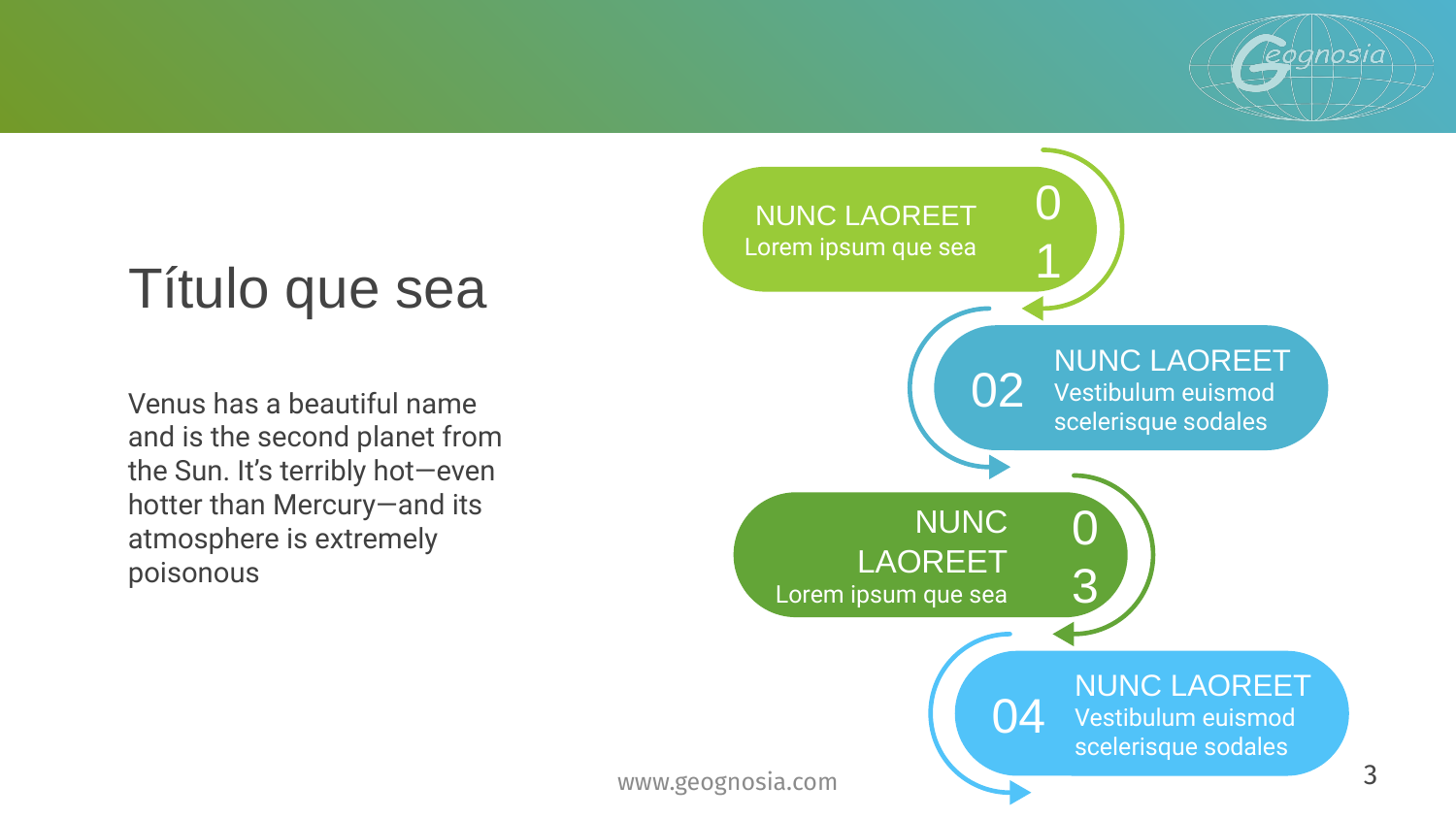

#

NUNC LAOREET
Lorem ipsum que sea
01
Título que sea

NUNC LAOREET
Vestibulum euismod scelerisque sodales
02
Venus has a beautiful name and is the second planet from the Sun. It’s terribly hot—even hotter than Mercury—and its atmosphere is extremely poisonous

NUNC LAOREET
Lorem ipsum que sea
03

NUNC LAOREET
Vestibulum euismod scelerisque sodales
04
3
www.geognosia.com